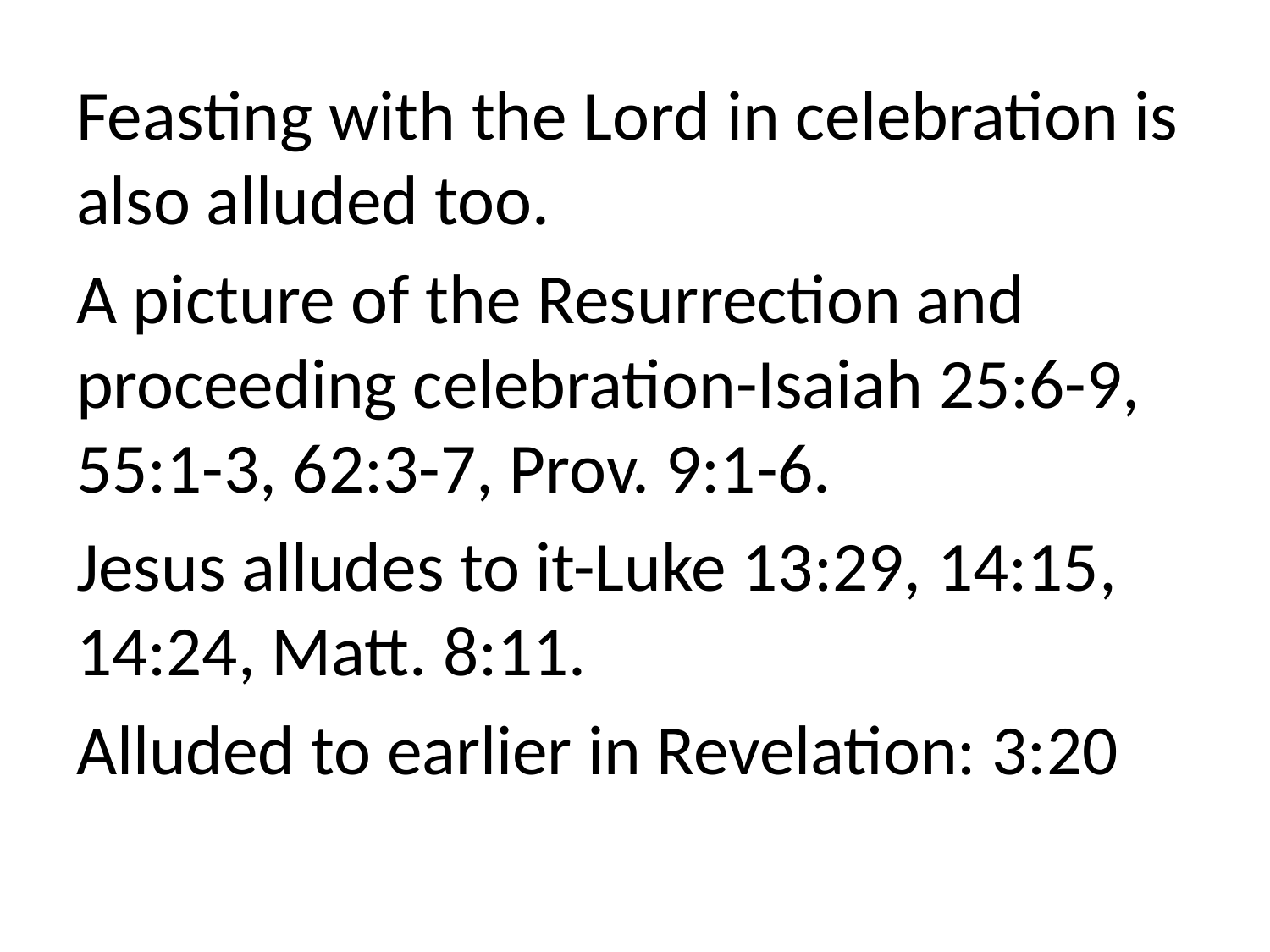

Feasting with the Lord in celebration is also alluded too.
A picture of the Resurrection and proceeding celebration-Isaiah 25:6-9, 55:1-3, 62:3-7, Prov. 9:1-6.
Jesus alludes to it-Luke 13:29, 14:15, 14:24, Matt. 8:11.
Alluded to earlier in Revelation: 3:20